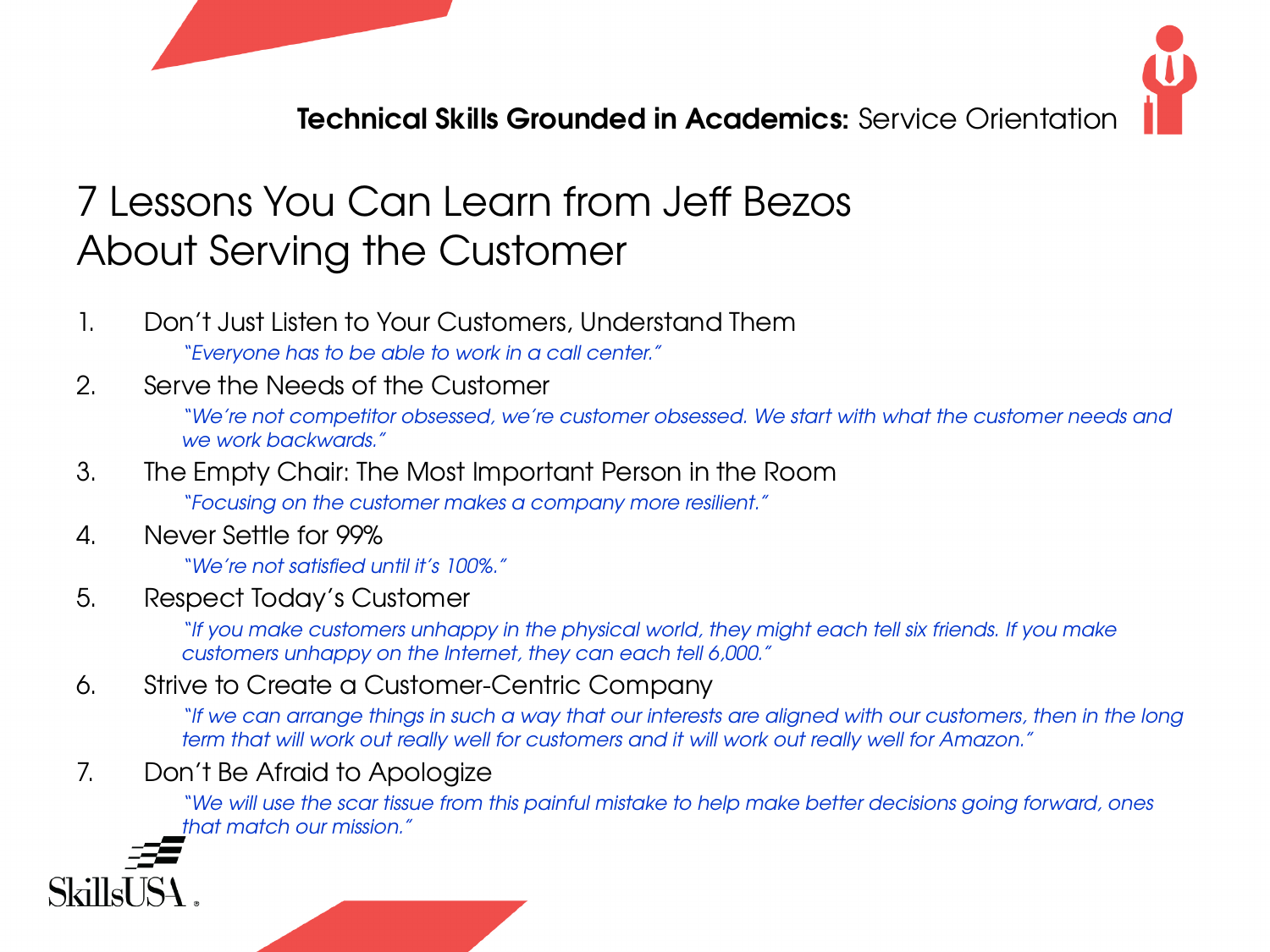

# Technical Skills Grounded in Academics: Service Orientation
7 Lessons You Can Learn from Jeff Bezos
About Serving the Customer

Don’t Just Listen to Your Customers, Understand Them
“Everyone has to be able to work in a call center.”
Serve the Needs of the Customer
“We’re not competitor obsessed, we’re customer obsessed. We start with what the customer needs and we work backwards.”
The Empty Chair: The Most Important Person in the Room
“Focusing on the customer makes a company more resilient.”
Never Settle for 99%
“We’re not satisfied until it’s 100%.”
Respect Today’s Customer
“If you make customers unhappy in the physical world, they might each tell six friends. If you make customers unhappy on the Internet, they can each tell 6,000.”
Strive to Create a Customer-Centric Company
“If we can arrange things in such a way that our interests are aligned with our customers, then in the long term that will work out really well for customers and it will work out really well for Amazon.”
Don’t Be Afraid to Apologize
“We will use the scar tissue from this painful mistake to help make better decisions going forward, ones that match our mission.”